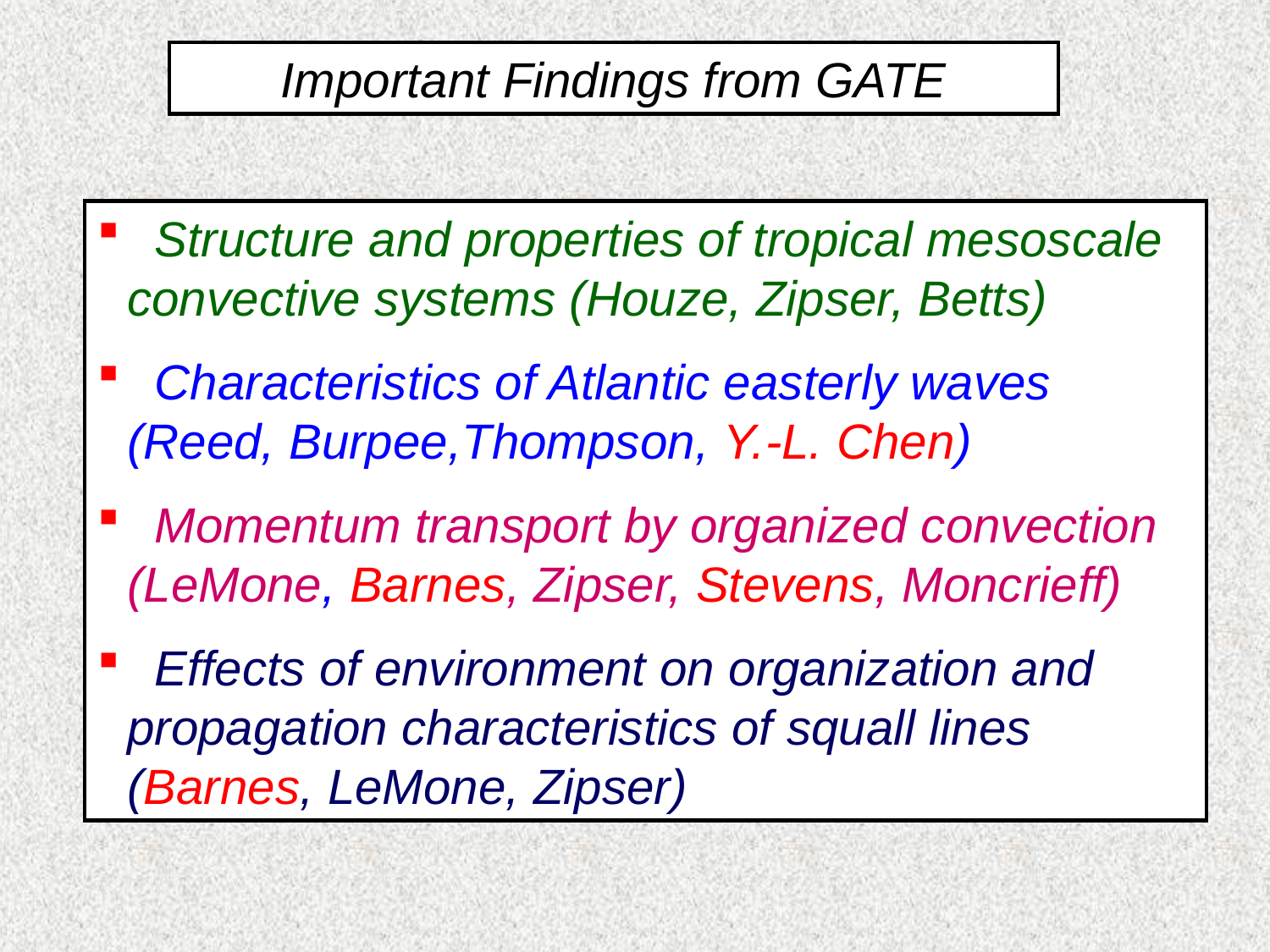

Important Findings from GATE
  Structure and properties of tropical mesoscale convective systems (Houze, Zipser, Betts)
  Characteristics of Atlantic easterly waves (Reed, Burpee,Thompson, Y.-L. Chen)
  Momentum transport by organized convection (LeMone, Barnes, Zipser, Stevens, Moncrieff)
  Effects of environment on organization and propagation characteristics of squall lines (Barnes, LeMone, Zipser)